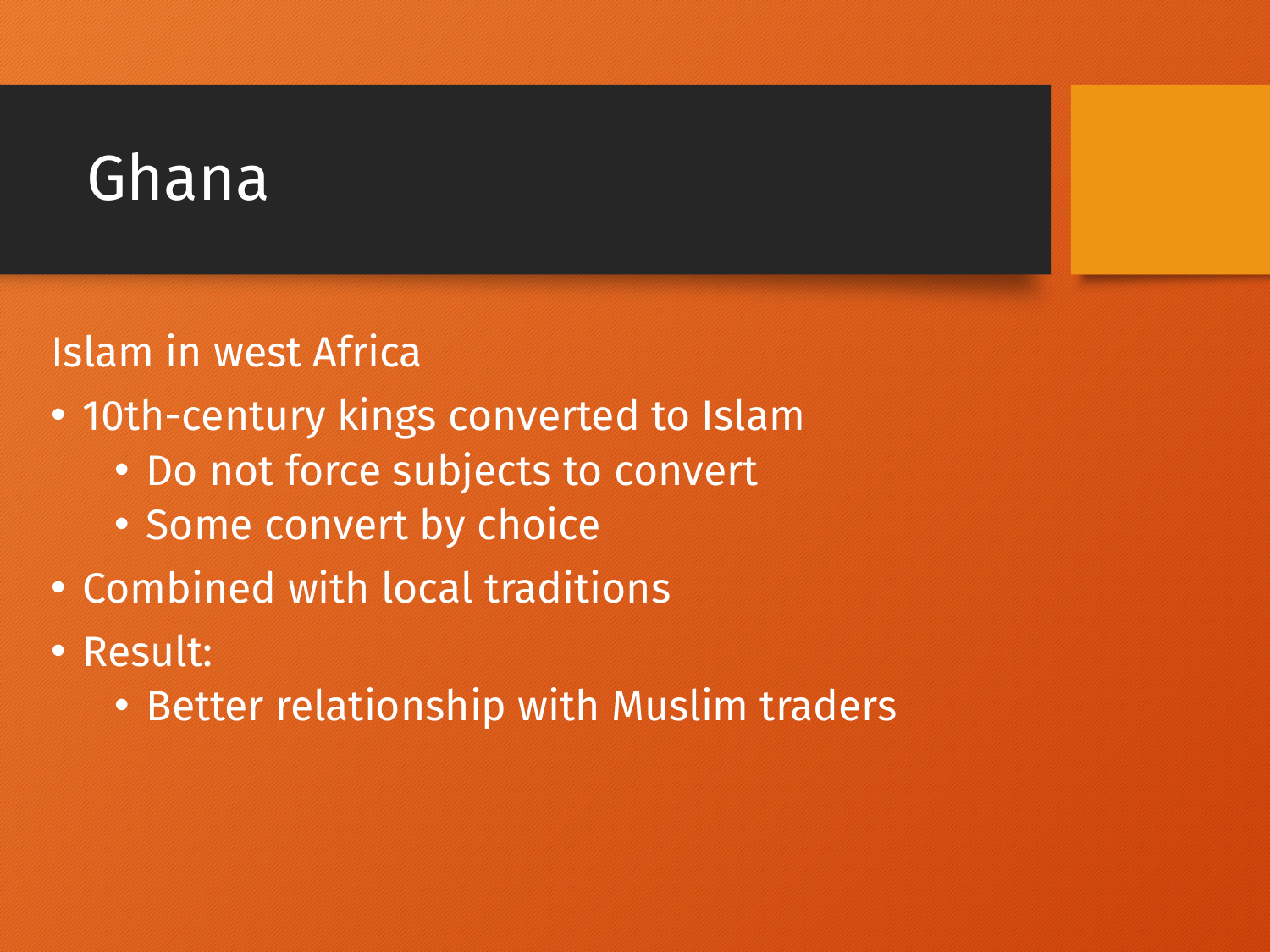

# Ghana
Islam in west Africa
10th-century kings converted to Islam
Do not force subjects to convert
Some convert by choice
Combined with local traditions
Result:
Better relationship with Muslim traders